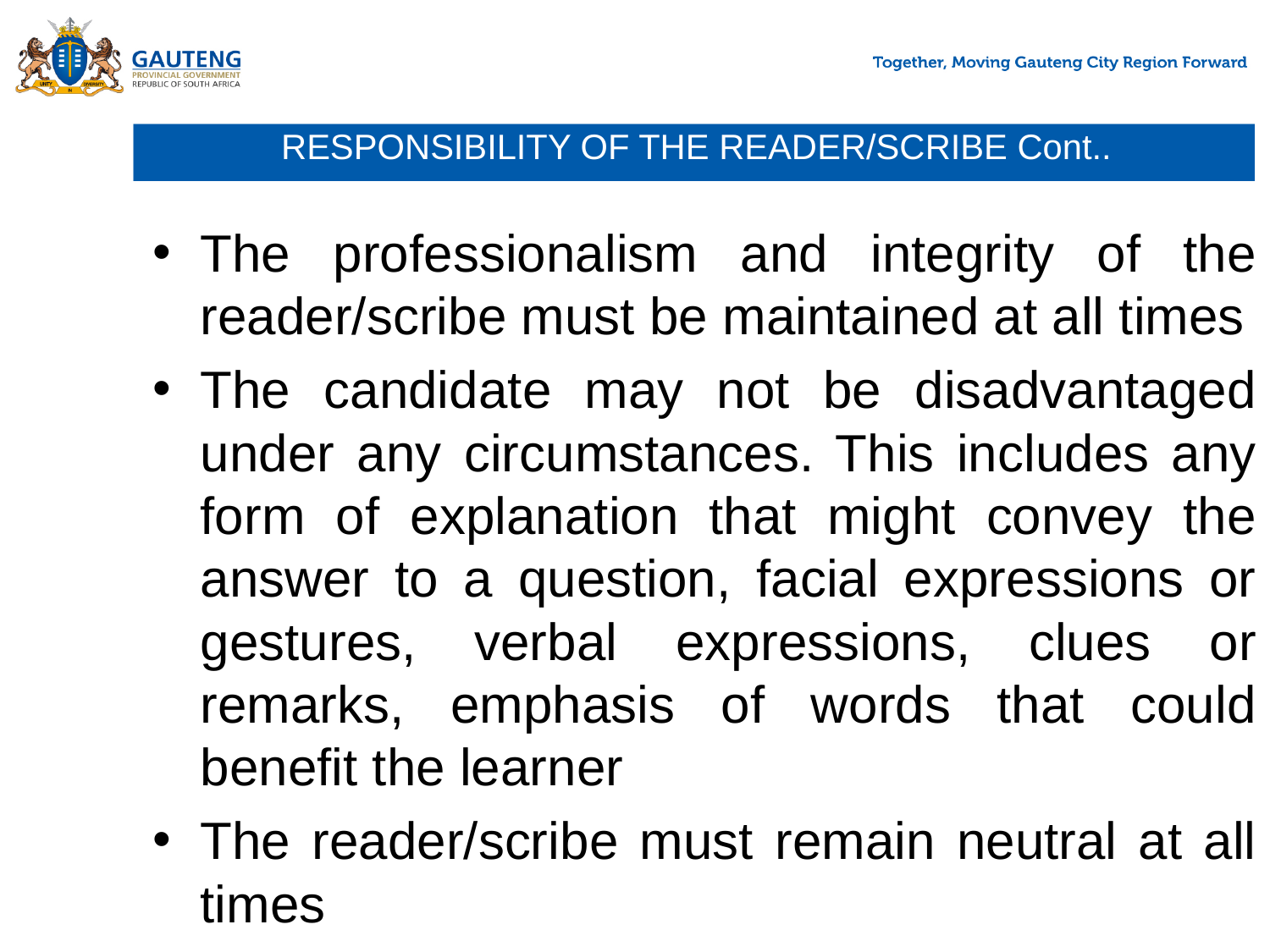

# RESPONSIBILITY OF THE READER/SCRIBE Cont..
The professionalism and integrity of the reader/scribe must be maintained at all times
The candidate may not be disadvantaged under any circumstances. This includes any form of explanation that might convey the answer to a question, facial expressions or gestures, verbal expressions, clues or remarks, emphasis of words that could benefit the learner
The reader/scribe must remain neutral at all times